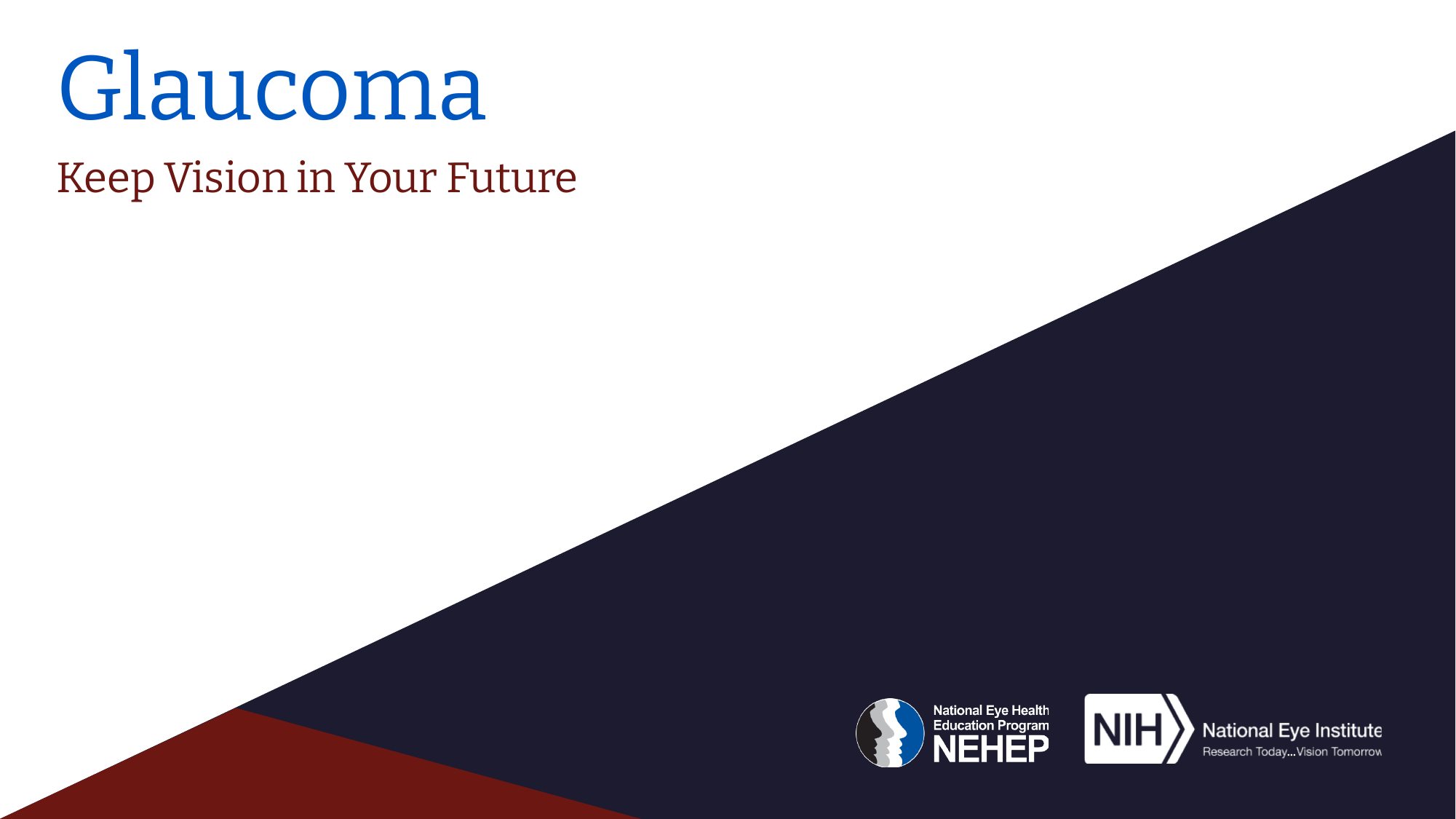

# Glaucoma
Keep Vision in Your Future